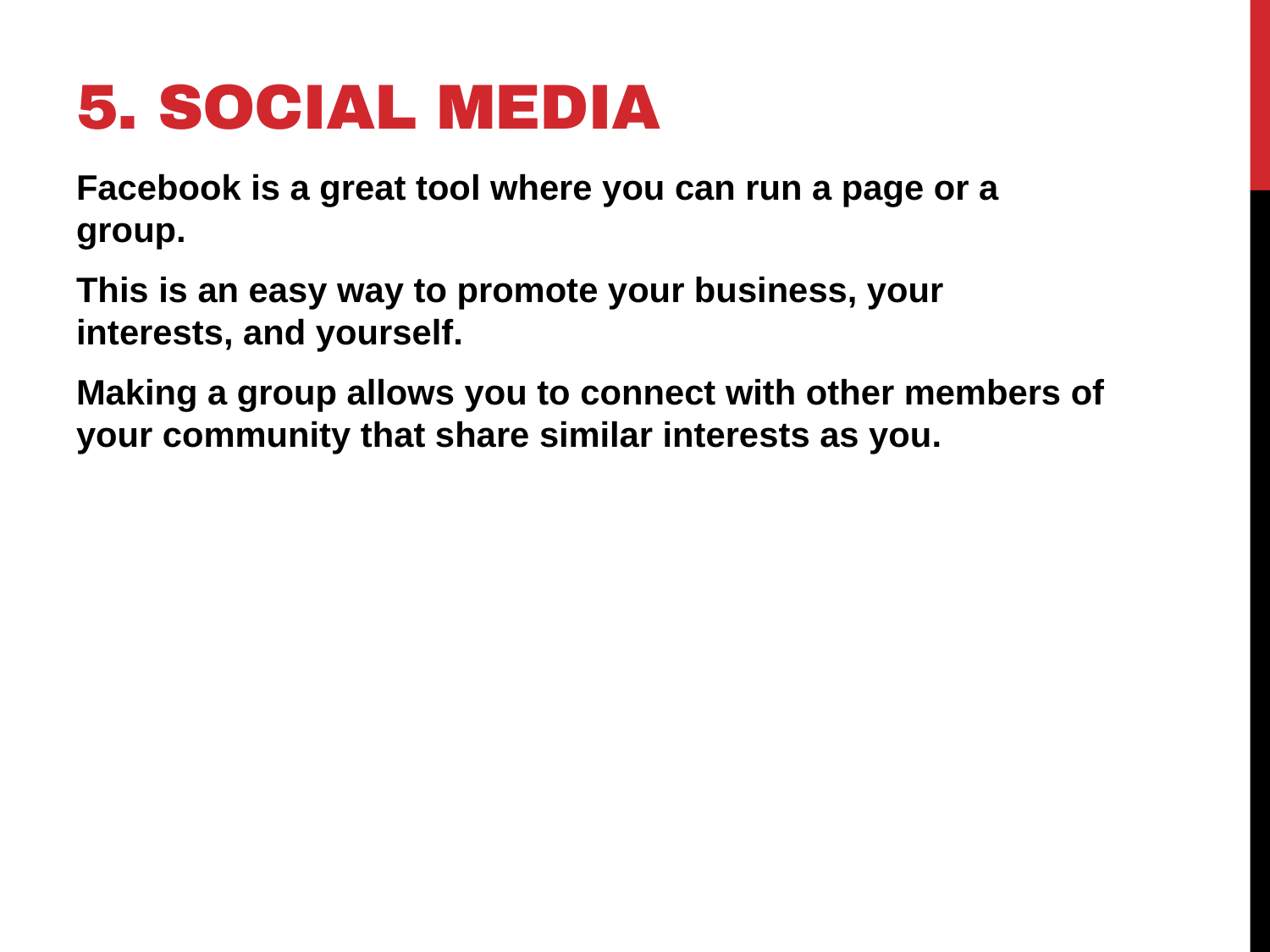

# 5. Social Media
Facebook is a great tool where you can run a page or a group.
This is an easy way to promote your business, your interests, and yourself.
Making a group allows you to connect with other members of your community that share similar interests as you.